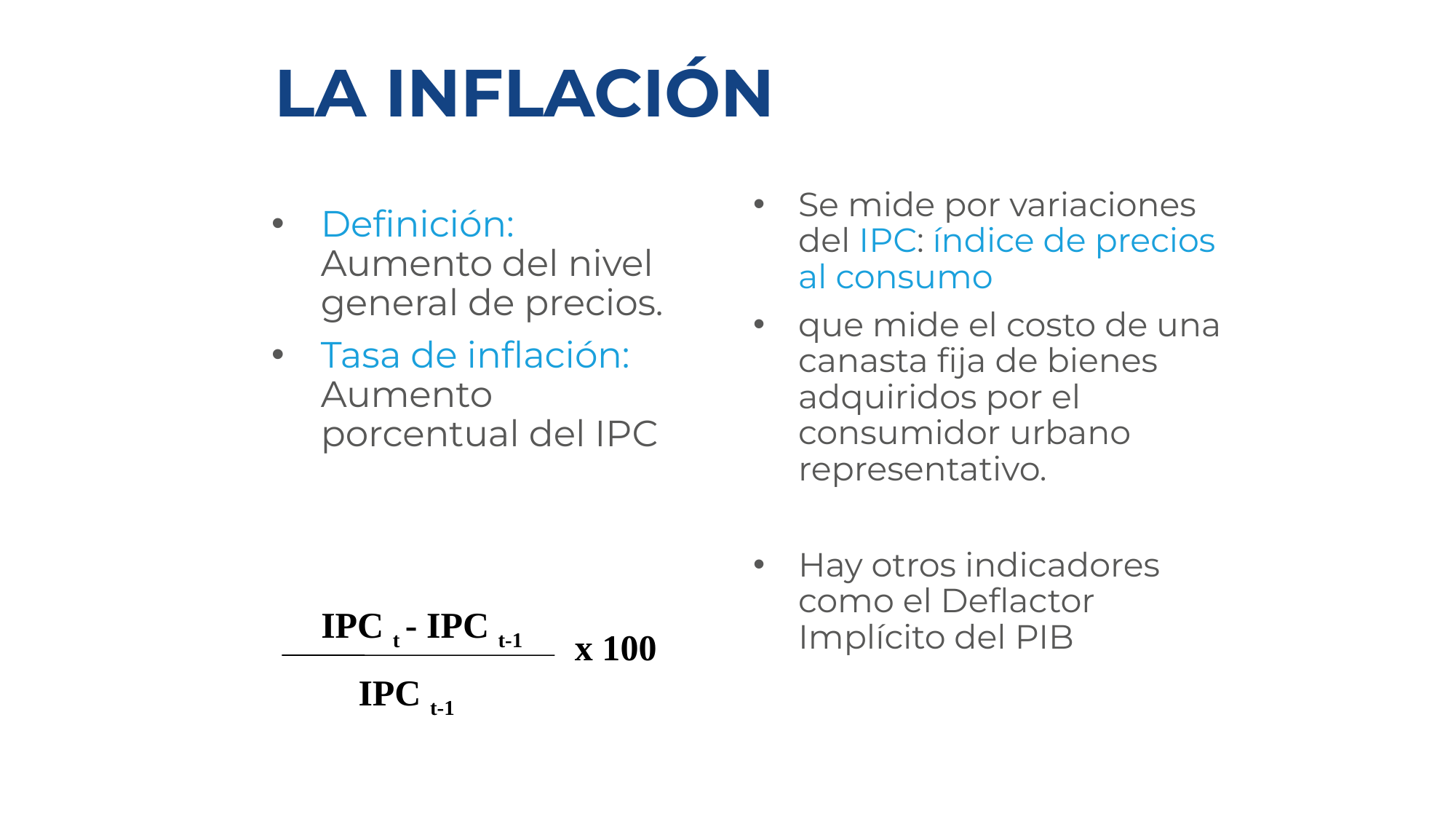

# LA INFLACIÓN
Se mide por variaciones del IPC: índice de precios al consumo
que mide el costo de una canasta fija de bienes adquiridos por el consumidor urbano representativo.

Hay otros indicadores como el Deflactor Implícito del PIB
Definición: Aumento del nivel general de precios.
Tasa de inflación: Aumento porcentual del IPC
IPC t - IPC t-1
x 100

IPC t-1